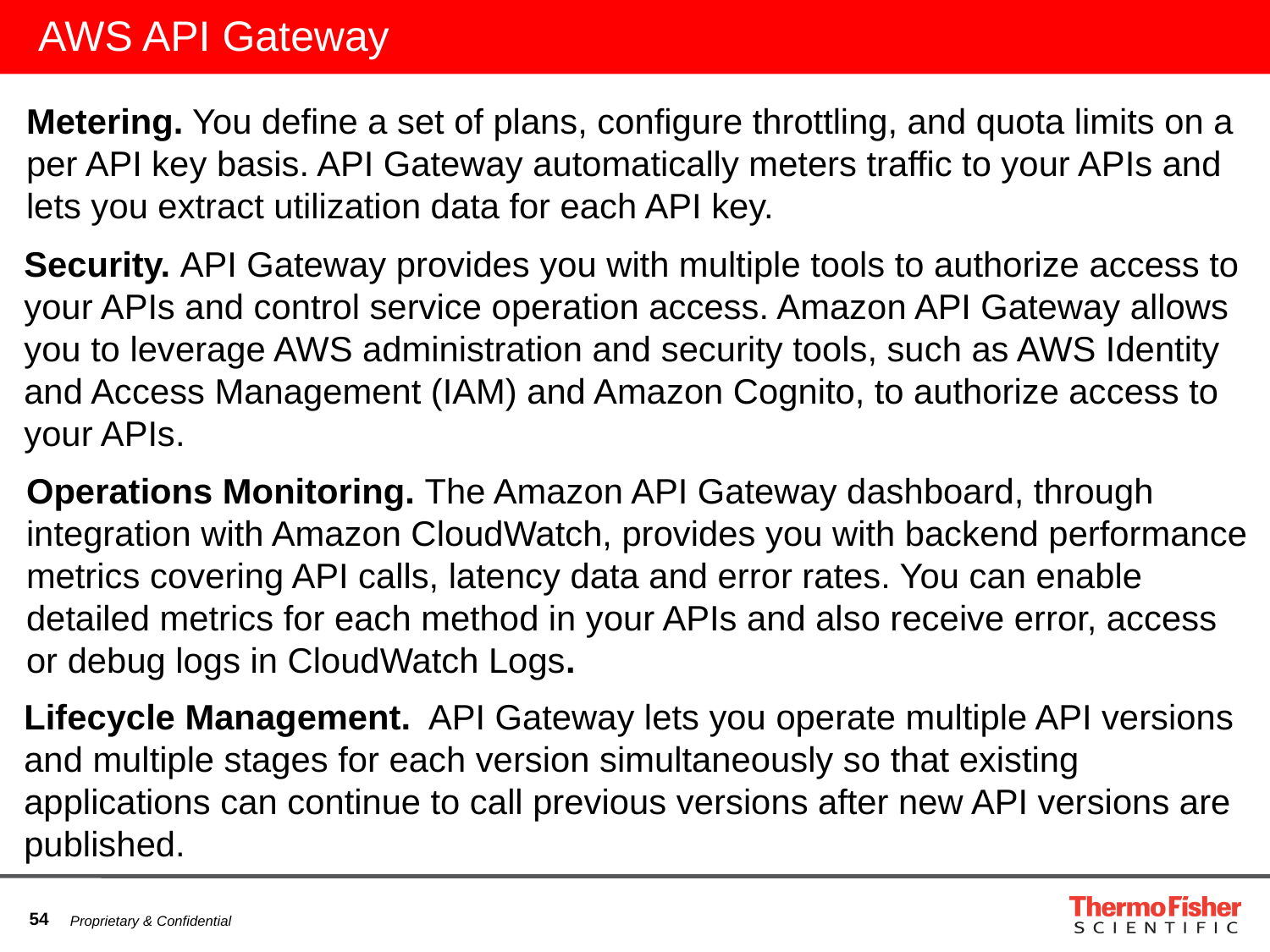

# AWS API Gateway
Metering. You define a set of plans, configure throttling, and quota limits on a per API key basis. API Gateway automatically meters traffic to your APIs and lets you extract utilization data for each API key.
Security. API Gateway provides you with multiple tools to authorize access to your APIs and control service operation access. Amazon API Gateway allows you to leverage AWS administration and security tools, such as AWS Identity and Access Management (IAM) and Amazon Cognito, to authorize access to your APIs.
Operations Monitoring. The Amazon API Gateway dashboard, through integration with Amazon CloudWatch, provides you with backend performance metrics covering API calls, latency data and error rates. You can enable detailed metrics for each method in your APIs and also receive error, access or debug logs in CloudWatch Logs.
Lifecycle Management.  API Gateway lets you operate multiple API versions and multiple stages for each version simultaneously so that existing applications can continue to call previous versions after new API versions are published.